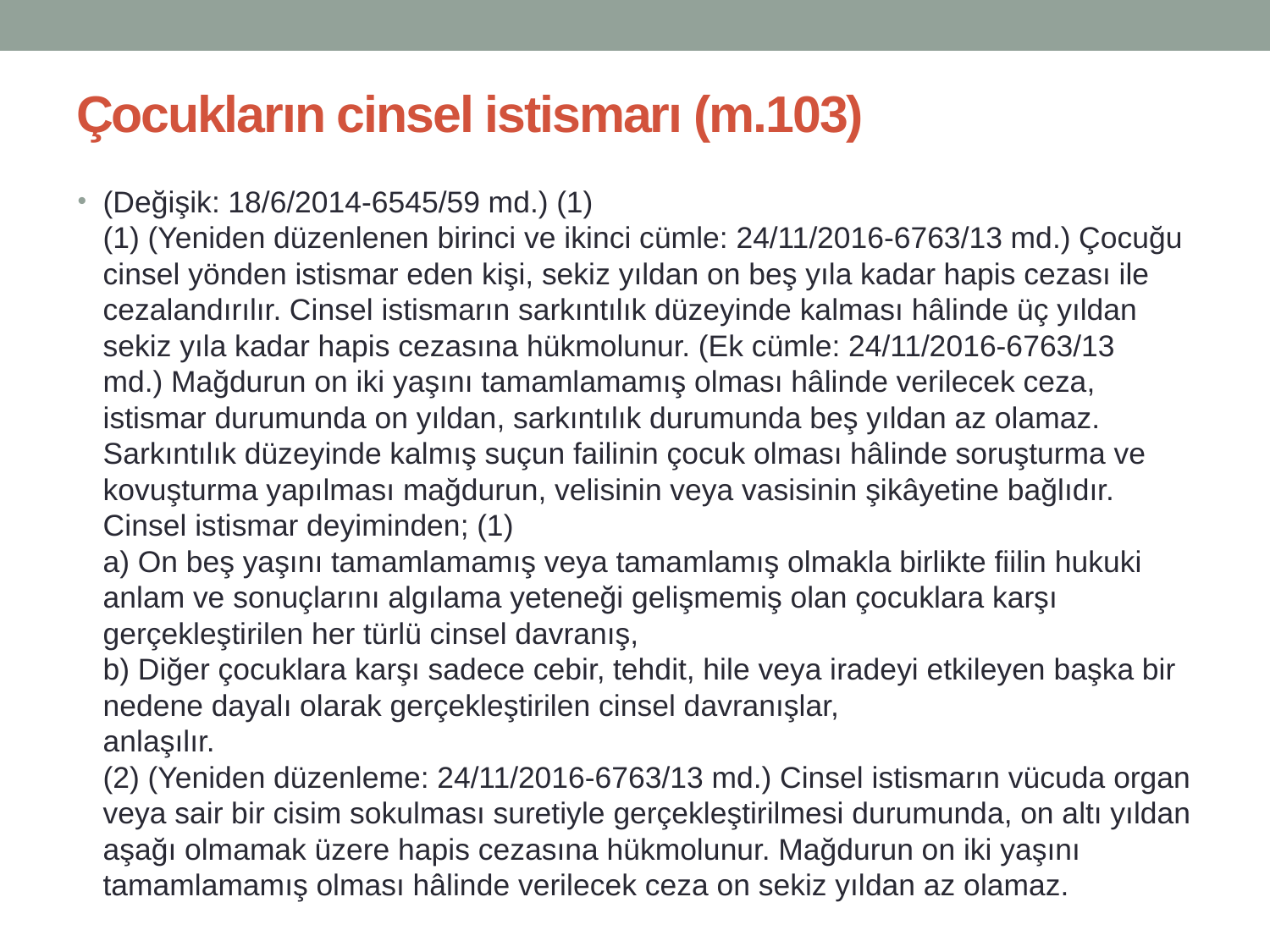

# Çocukların cinsel istismarı (m.103)
(Değişik: 18/6/2014-6545/59 md.) (1)
(1) (Yeniden düzenlenen birinci ve ikinci cümle: 24/11/2016-6763/13 md.) Çocuğu cinsel yönden istismar eden kişi, sekiz yıldan on beş yıla kadar hapis cezası ile cezalandırılır. Cinsel istismarın sarkıntılık düzeyinde kalması hâlinde üç yıldan sekiz yıla kadar hapis cezasına hükmolunur. (Ek cümle: 24/11/2016-6763/13 md.) Mağdurun on iki yaşını tamamlamamış olması hâlinde verilecek ceza, istismar durumunda on yıldan, sarkıntılık durumunda beş yıldan az olamaz. Sarkıntılık düzeyinde kalmış suçun failinin çocuk olması hâlinde soruşturma ve kovuşturma yapılması mağdurun, velisinin veya vasisinin şikâyetine bağlıdır. Cinsel istismar deyiminden; (1)
a) On beş yaşını tamamlamamış veya tamamlamış olmakla birlikte fiilin hukuki anlam ve sonuçlarını algılama yeteneği gelişmemiş olan çocuklara karşı gerçekleştirilen her türlü cinsel davranış,
b) Diğer çocuklara karşı sadece cebir, tehdit, hile veya iradeyi etkileyen başka bir nedene dayalı olarak gerçekleştirilen cinsel davranışlar,
anlaşılır.
(2) (Yeniden düzenleme: 24/11/2016-6763/13 md.) Cinsel istismarın vücuda organ veya sair bir cisim sokulması suretiyle gerçekleştirilmesi durumunda, on altı yıldan aşağı olmamak üzere hapis cezasına hükmolunur. Mağdurun on iki yaşını tamamlamamış olması hâlinde verilecek ceza on sekiz yıldan az olamaz.